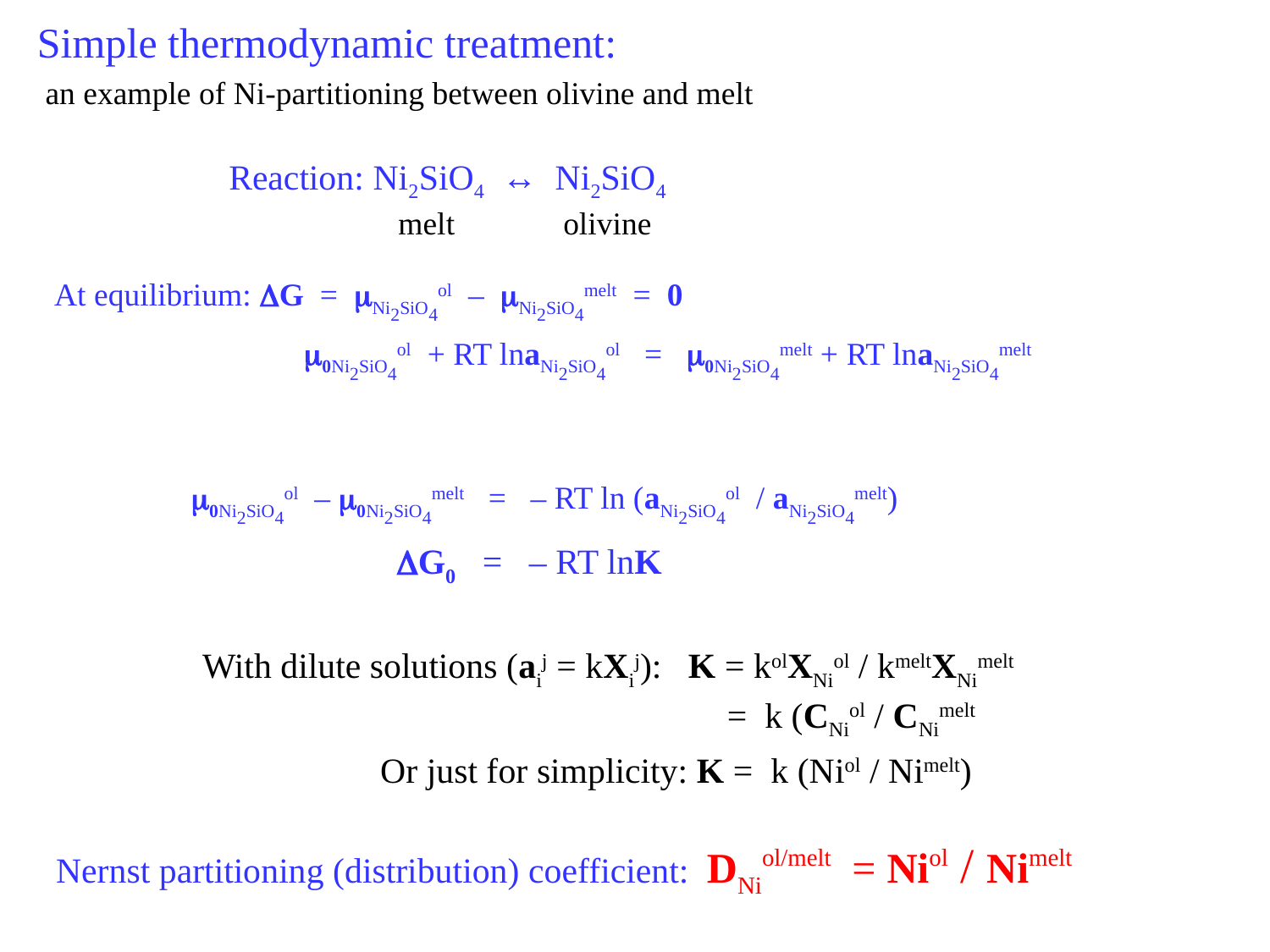

Simple thermodynamic treatment:
 an example of Ni-partitioning between olivine and melt
Reaction: Ni2SiO4  ↔  Ni2SiO4
	    melt	          olivine
At equilibrium: ΔG  =  μNi2SiO4ol  –  μNi2SiO4melt  =  0
μ0Ni2SiO4ol  + RT lnaNi2SiO4ol   =   μ0Ni2SiO4melt + RT lnaNi2SiO4melt
μ0Ni2SiO4ol  – μ0Ni2SiO4melt   =   – RT ln (aNi2SiO4ol  / aNi2SiO4melt)
ΔG0   =   – RT lnK
With dilute solutions (aij = kXij):   K = kolXNiol / kmeltXNimelt
			                 =  k (CNiol / CNimelt
                    Or just for simplicity: K =  k (Niol / Nimelt)
Nernst partitioning (distribution) coefficient:  DNiol/melt  = Niol / Nimelt